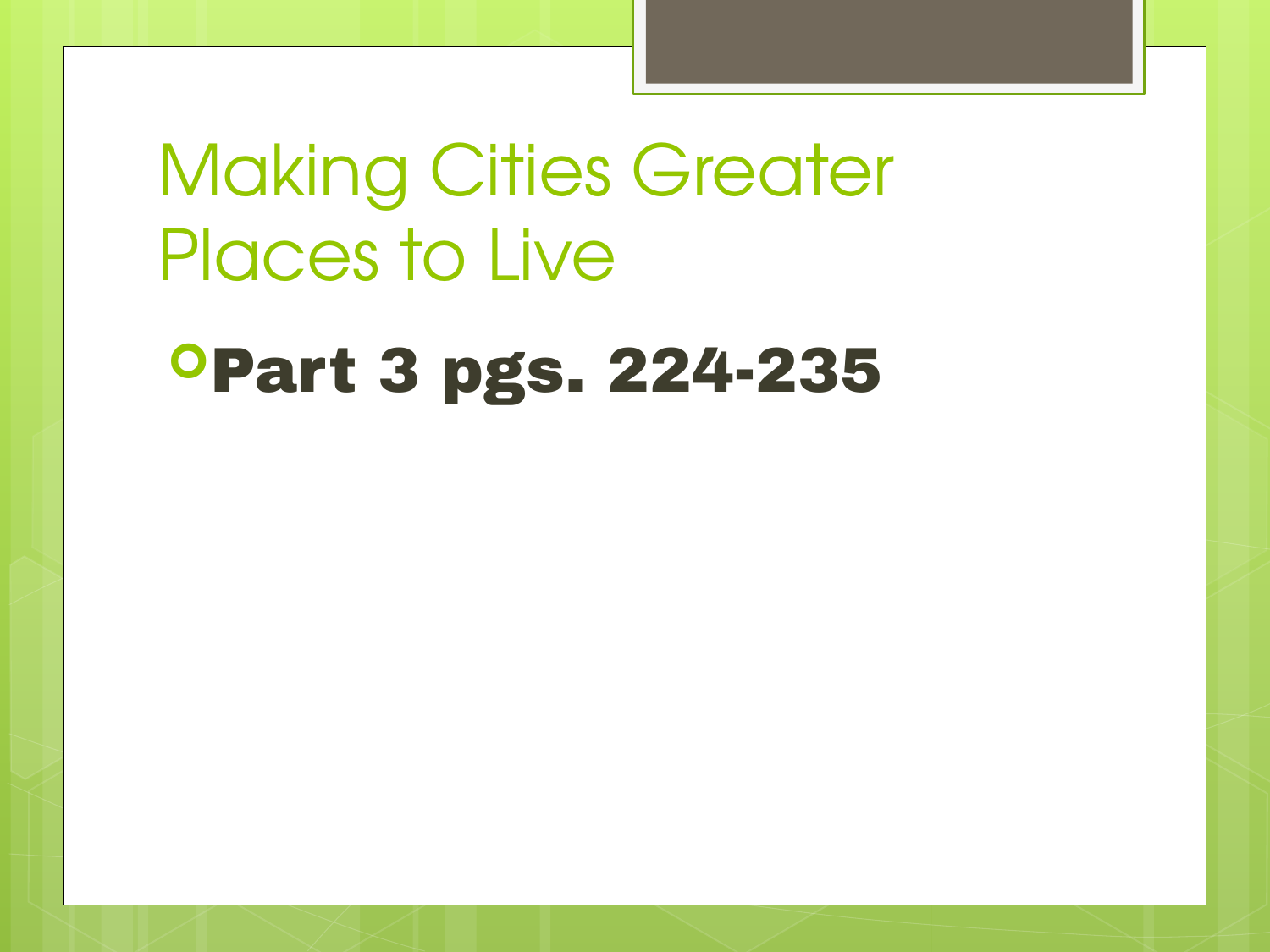

# Making Cities Greater Places to Live
Part 3 pgs. 224-235